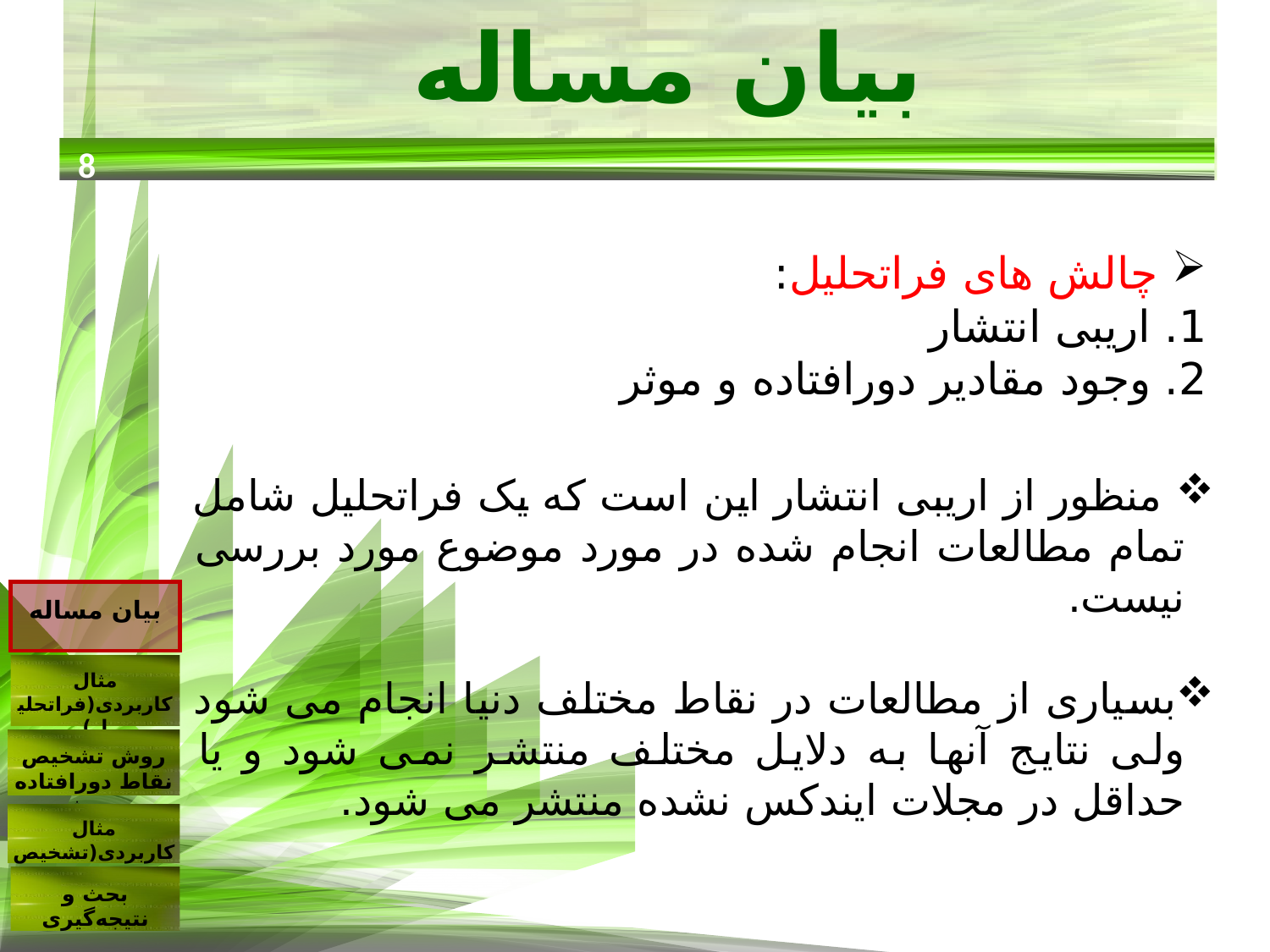

بیان مساله

8
 چالش های فراتحلیل:
1. اریبی انتشار
2. وجود مقادیر دورافتاده و موثر

 منظور از اریبی انتشار این است که یک فراتحلیل شامل تمام مطالعات انجام شده در مورد موضوع مورد بررسی نیست.

بسیاری از مطالعات در نقاط مختلف دنیا انجام می شود ولی نتایج آنها به دلایل مختلف منتشر نمی شود و یا حداقل در مجلات ایندکس نشده منتشر می شود.

بیان مساله
مثال کاربردی(فراتحلیل)
روش تشخیص نقاط دورافتاده و موثر
مثال کاربردی(تشخیص نقاط)

بحث و نتیجه‌گیری

8